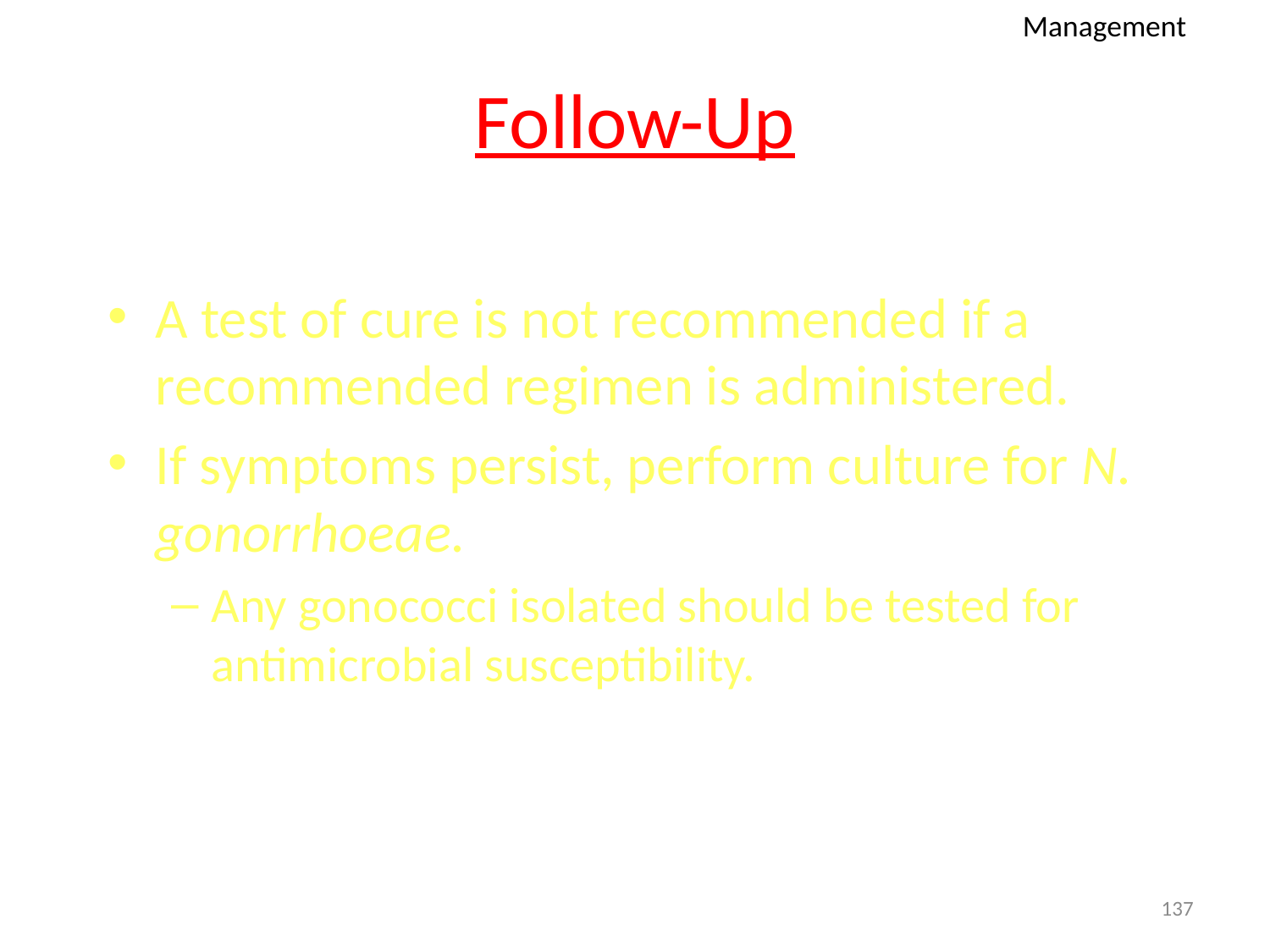

Management
# Follow-Up
A test of cure is not recommended if a recommended regimen is administered.
If symptoms persist, perform culture for N. gonorrhoeae.
Any gonococci isolated should be tested for antimicrobial susceptibility.
137